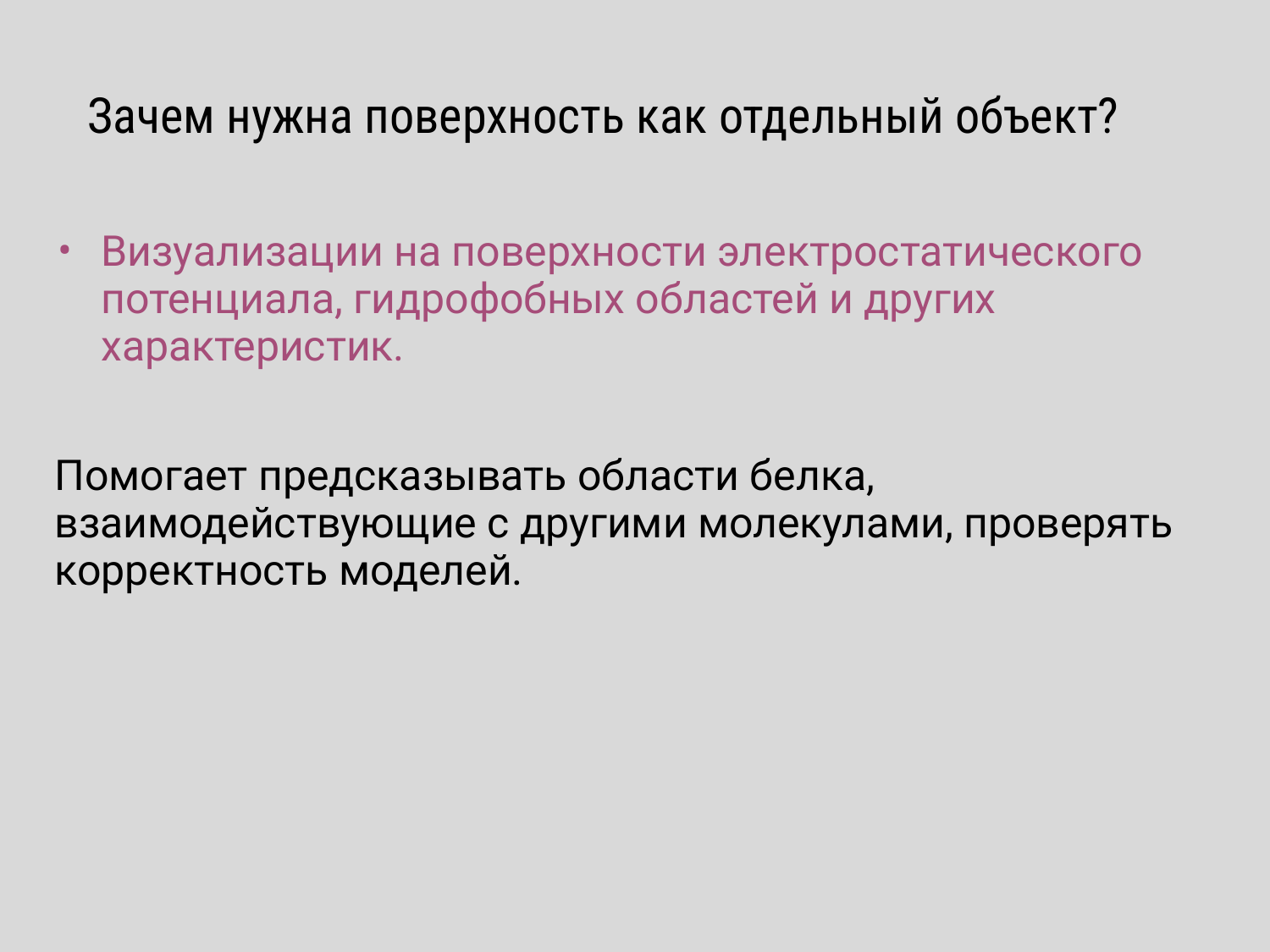

Зачем нужна поверхность как отдельный объект?
Визуализации на поверхности электростатического потенциала, гидрофобных областей и других характеристик.
Помогает предсказывать области белка, взаимодействующие с другими молекулами, проверять корректность моделей.